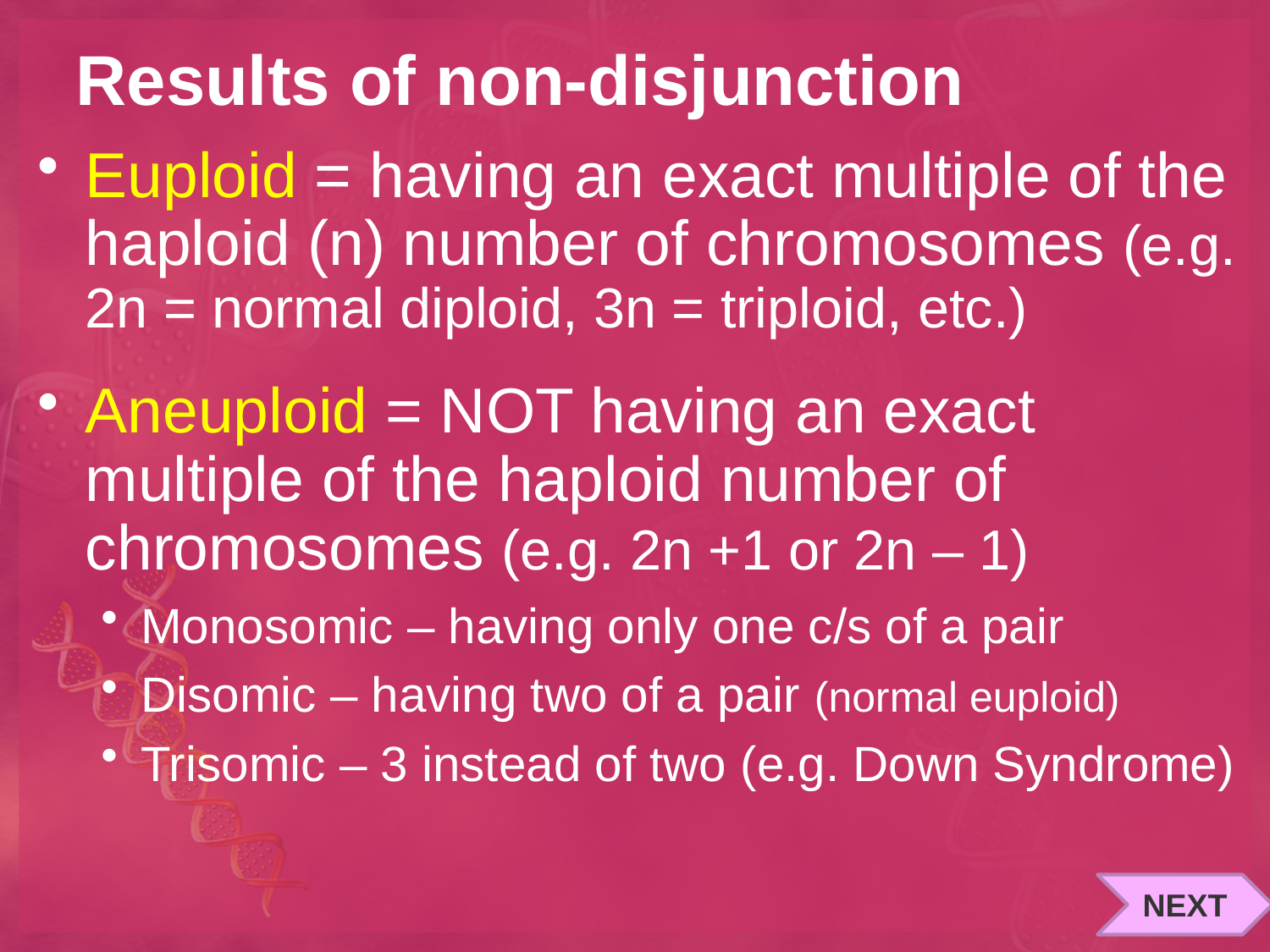

# Results of non-disjunction
Euploid = having an exact multiple of the haploid (n) number of chromosomes (e.g. 2n = normal diploid, 3n = triploid, etc.)
Aneuploid = NOT having an exact multiple of the haploid number of chromosomes (e.g. 2n +1 or 2n – 1)
Monosomic – having only one c/s of a pair
Disomic – having two of a pair (normal euploid)
Trisomic – 3 instead of two (e.g. Down Syndrome)

NEXT